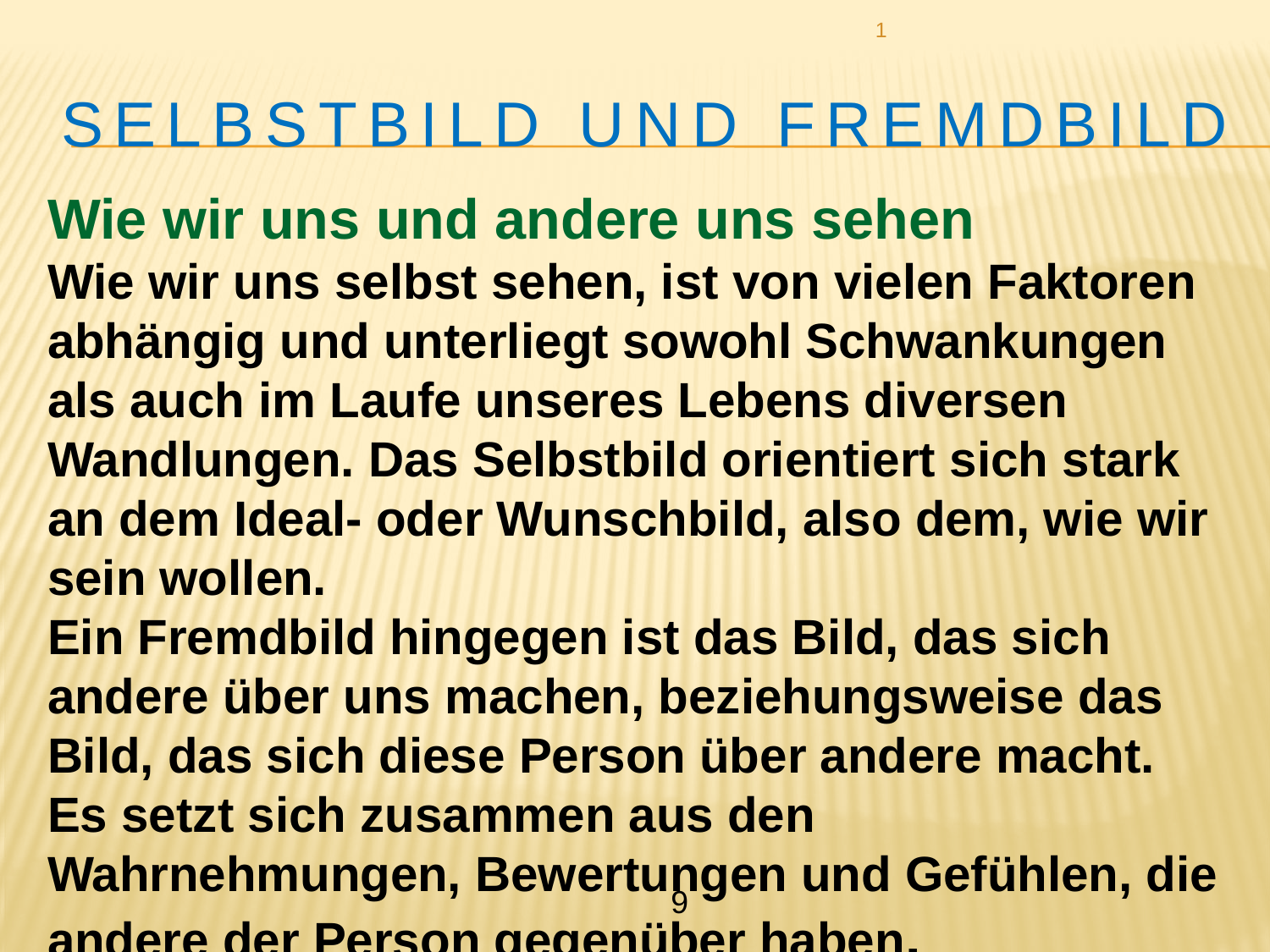

1
# Selbstbild und Fremdbild
Wie wir uns und andere uns sehen
Wie wir uns selbst sehen, ist von vielen Faktoren abhängig und unterliegt sowohl Schwankungen als auch im Laufe unseres Lebens diversen Wandlungen. Das Selbstbild orientiert sich stark an dem Ideal- oder Wunschbild, also dem, wie wir sein wollen.
Ein Fremdbild hingegen ist das Bild, das sich andere über uns machen, beziehungsweise das Bild, das sich diese Person über andere macht. Es setzt sich zusammen aus den Wahrnehmungen, Bewertungen und Gefühlen, die andere der Person gegenüber haben.
9